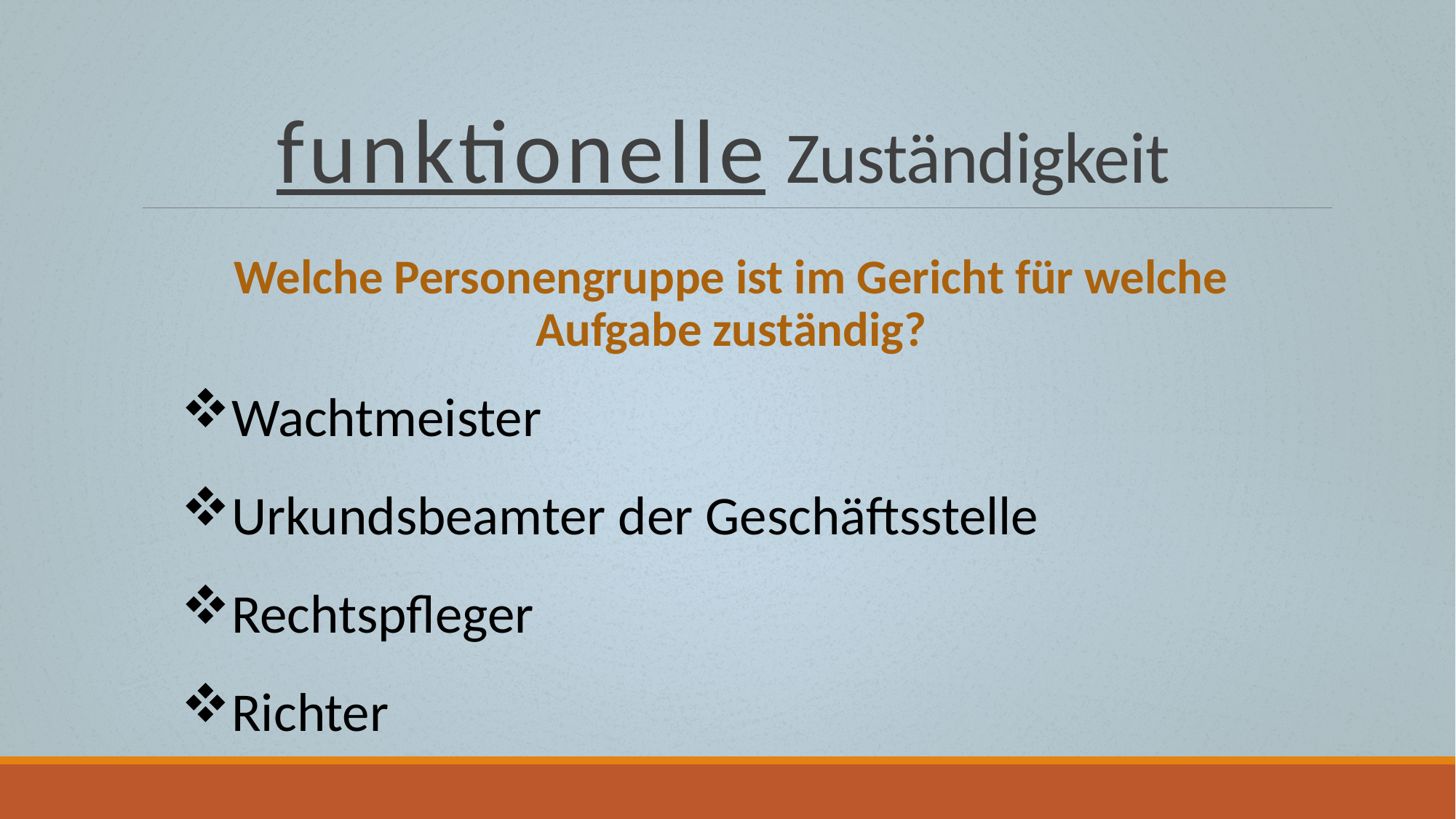

# funktionelle Zuständigkeit
Welche Personengruppe ist im Gericht für welche Aufgabe zuständig?
Wachtmeister
Urkundsbeamter der Geschäftsstelle
Rechtspfleger
Richter